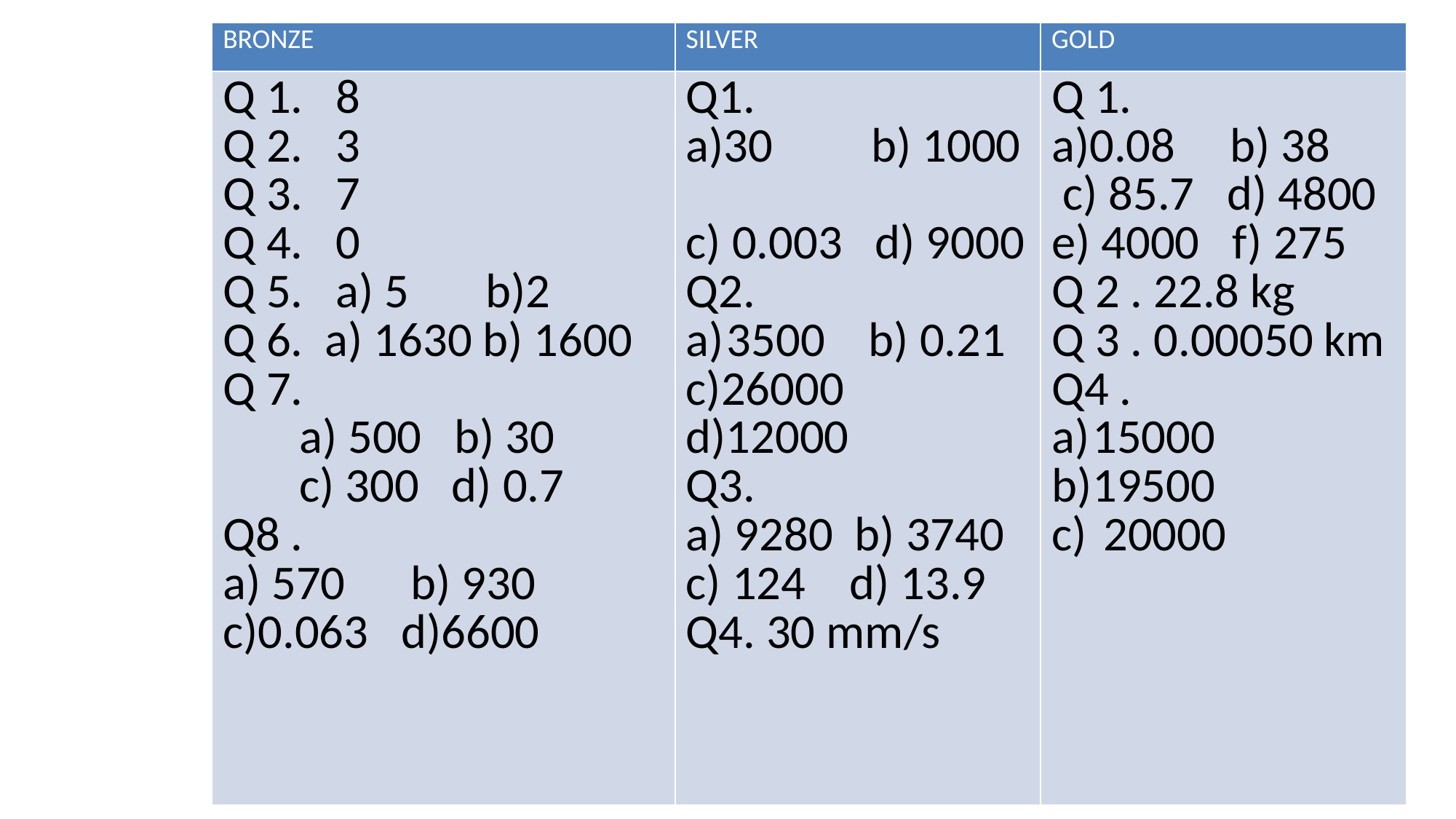

| BRONZE | SILVER | GOLD |
| --- | --- | --- |
| Q 1. 8 Q 2. 3 Q 3. 7 Q 4. 0 Q 5. a) 5 b)2 Q 6. a) 1630 b) 1600 Q 7. a) 500 b) 30 c) 300 d) 0.7 Q8 . a) 570 b) 930 c)0.063 d)6600 | Q1. a)30 b) 1000 c) 0.003 d) 9000 Q2. 3500 b) 0.21 c)26000 d)12000 Q3. a) 9280 b) 3740 c) 124 d) 13.9 Q4. 30 mm/s | Q 1. a)0.08 b) 38 c) 85.7 d) 4800 e) 4000 f) 275 Q 2 . 22.8 kg Q 3 . 0.00050 km Q4 . 15000 19500 20000 |